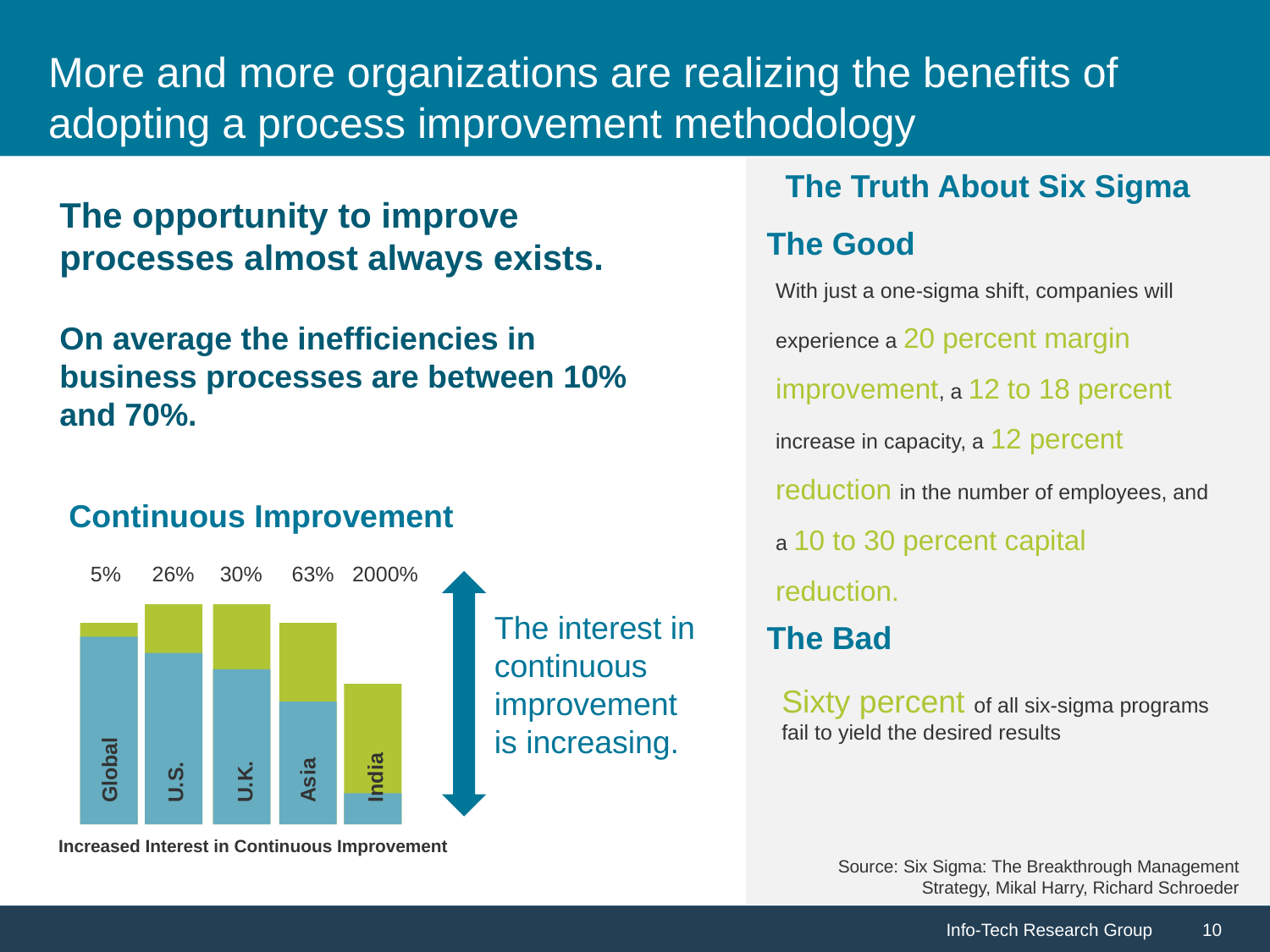

# More and more organizations are realizing the benefits of adopting a process improvement methodology

The Truth About Six Sigma
The opportunity to improve processes almost always exists.
The Good
With just a one-sigma shift, companies will experience a 20 percent margin improvement, a 12 to 18 percent increase in capacity, a 12 percent reduction in the number of employees, and a 10 to 30 percent capital reduction.
On average the inefficiencies in business processes are between 10% and 70%.
Continuous Improvement
5%
26%
30%
63%
2000%

The interest in continuous improvement is increasing.

The Bad

Sixty percent of all six-sigma programs fail to yield the desired results

India
U.K.
Asia
U.S.
Global

Increased Interest in Continuous Improvement
Source: Six Sigma: The Breakthrough Management Strategy, Mikal Harry, Richard Schroeder